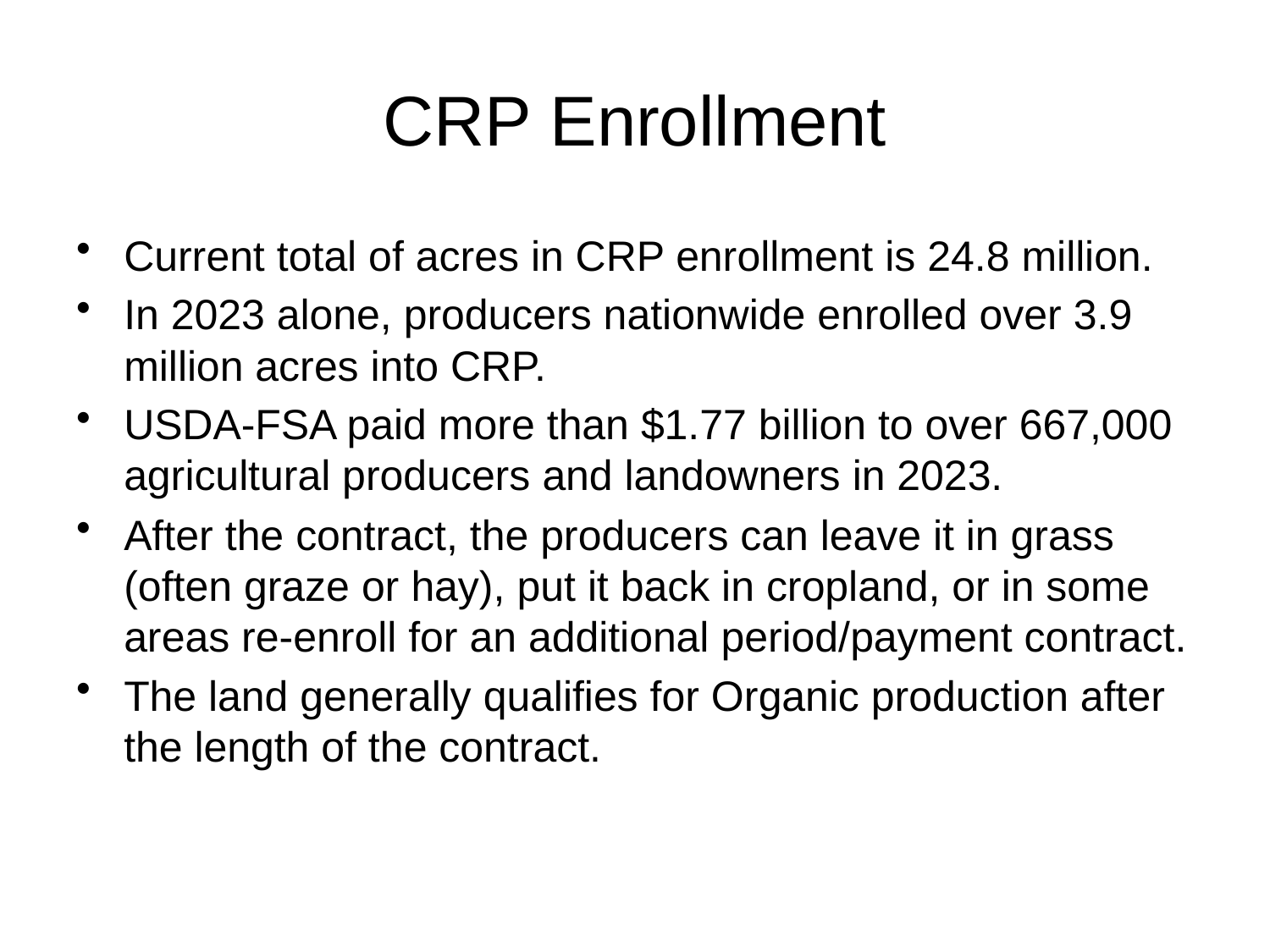

# CRP Enrollment
Current total of acres in CRP enrollment is 24.8 million.
In 2023 alone, producers nationwide enrolled over 3.9 million acres into CRP.
USDA-FSA paid more than $1.77 billion to over 667,000 agricultural producers and landowners in 2023.
After the contract, the producers can leave it in grass (often graze or hay), put it back in cropland, or in some areas re-enroll for an additional period/payment contract.
The land generally qualifies for Organic production after the length of the contract.